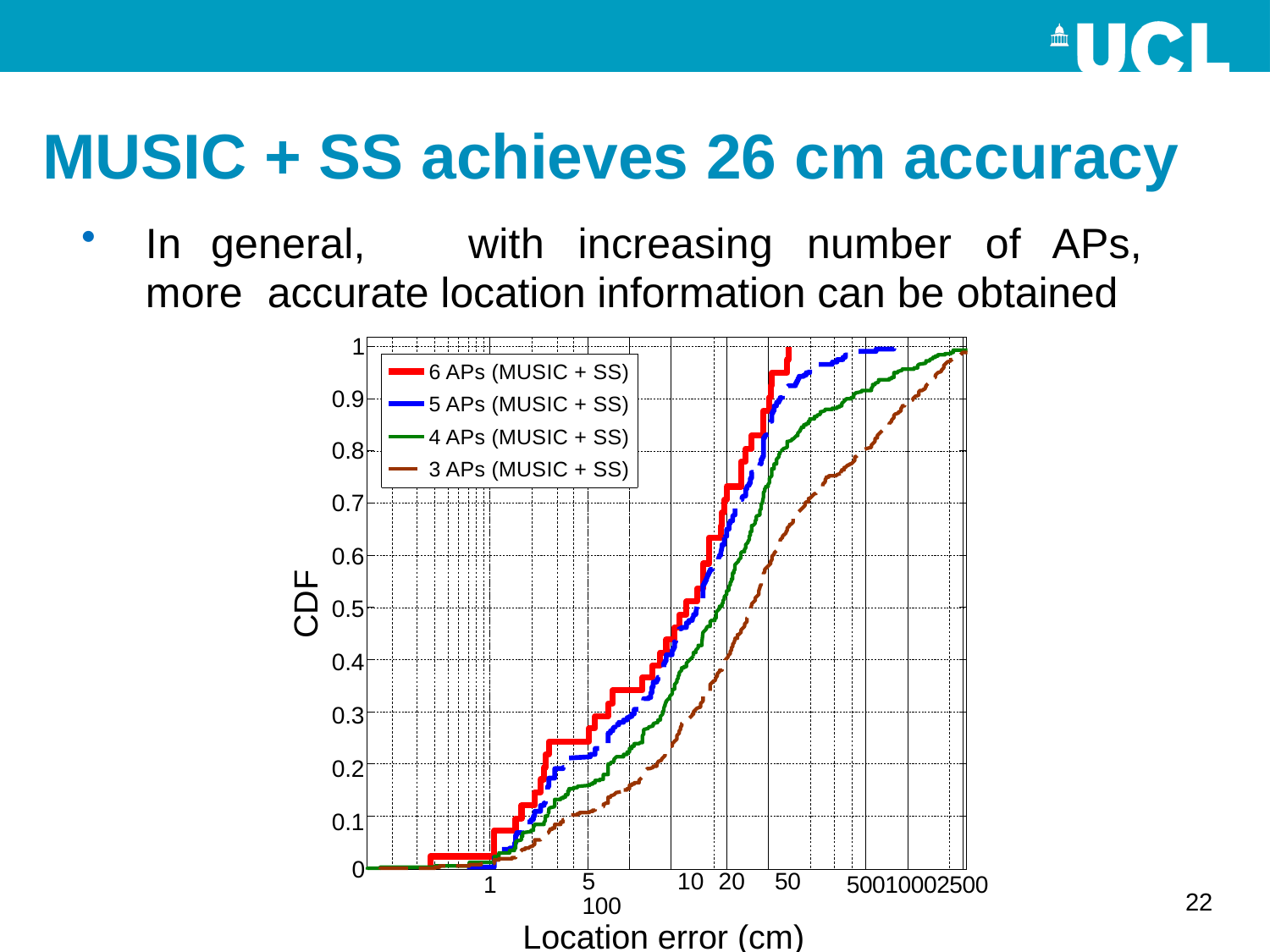

# MUSIC + SS achieves 26 cm accuracy
In	general,	with	increasing	number	of	APs,	more  accurate location information can be obtained
1

6 APs (MUSIC + SS)
5 APs (MUSIC + SS)
4 APs (MUSIC + SS)
3 APs (MUSIC + SS)

0.9

0.8

0.7

0.6

0.5

0.4

0.3

0.2

0.1

CDF

0

1
5	10  20	50 100
Location error (cm)
50010002500

22